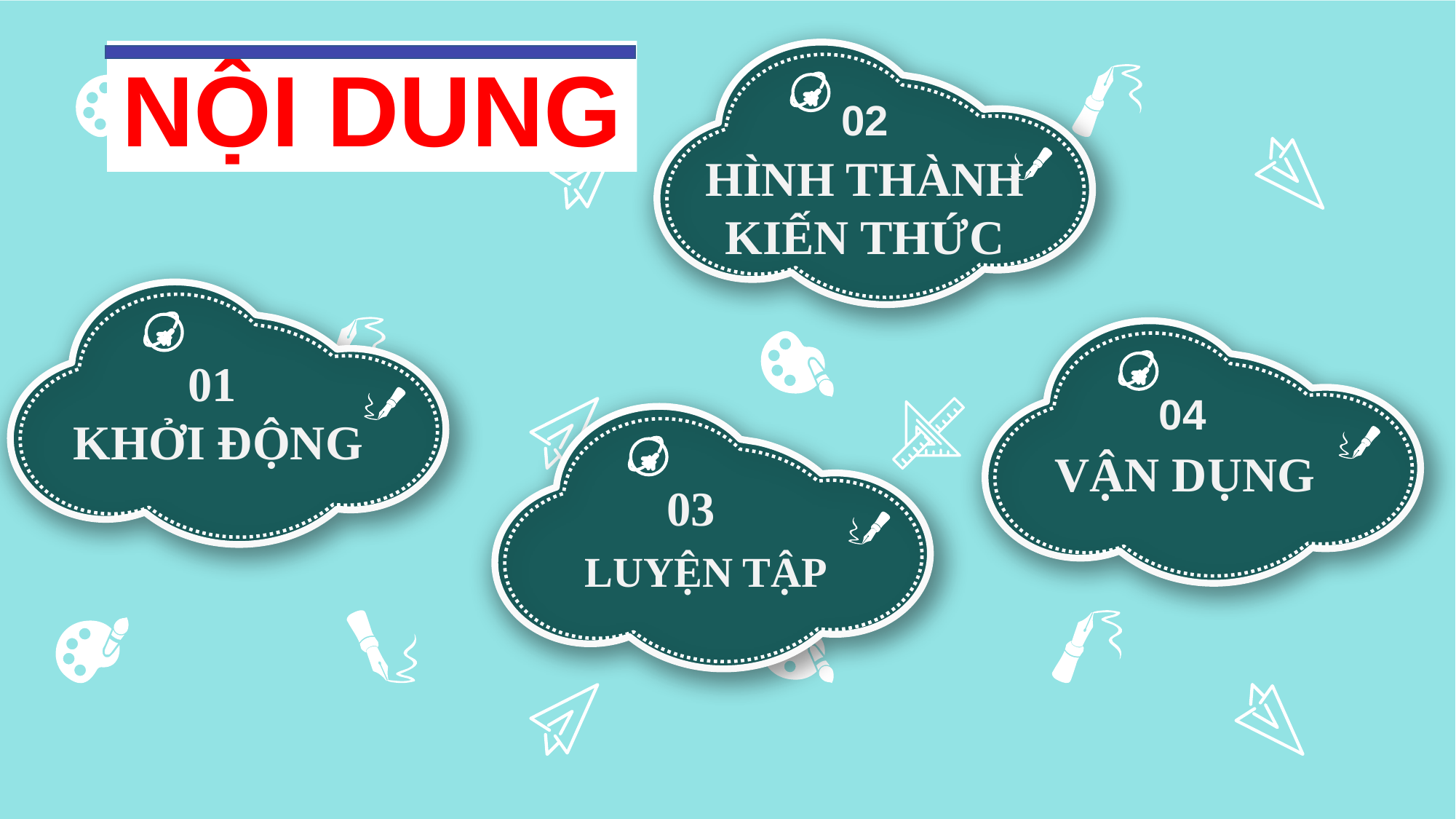

NỘI DUNG

02
HÌNH THÀNH KIẾN THỨC

01
KHỞI ĐỘNG
04

VẬN DỤNG
03
LUYỆN TẬP